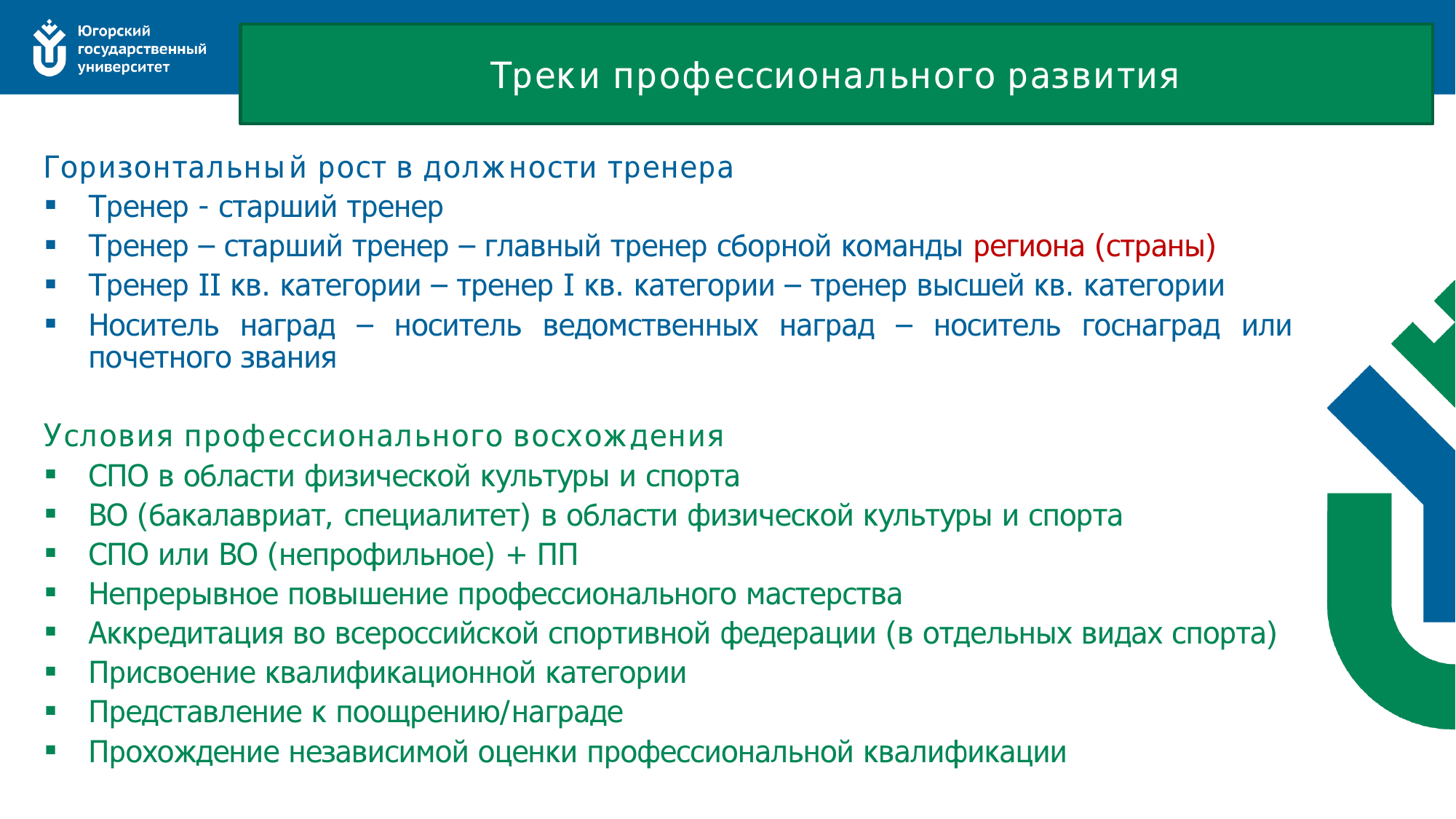

Треки профессионального развития
Горизонтальный рост в должности тренера
Тренер - старший тренер
Тренер – старший тренер – главный тренер сборной команды региона (страны)
Тренер II кв. категории – тренер I кв. категории – тренер высшей кв. категории
Носитель наград – носитель ведомственных наград – носитель госнаград или почетного звания

Условия профессионального восхождения
СПО в области физической культуры и спорта
ВО (бакалавриат, специалитет) в области физической культуры и спорта
СПО или ВО (непрофильное) + ПП
Непрерывное повышение профессионального мастерства
Аккредитация во всероссийской спортивной федерации (в отдельных видах спорта)
Присвоение квалификационной категории
Представление к поощрению/награде
Прохождение независимой оценки профессиональной квалификации